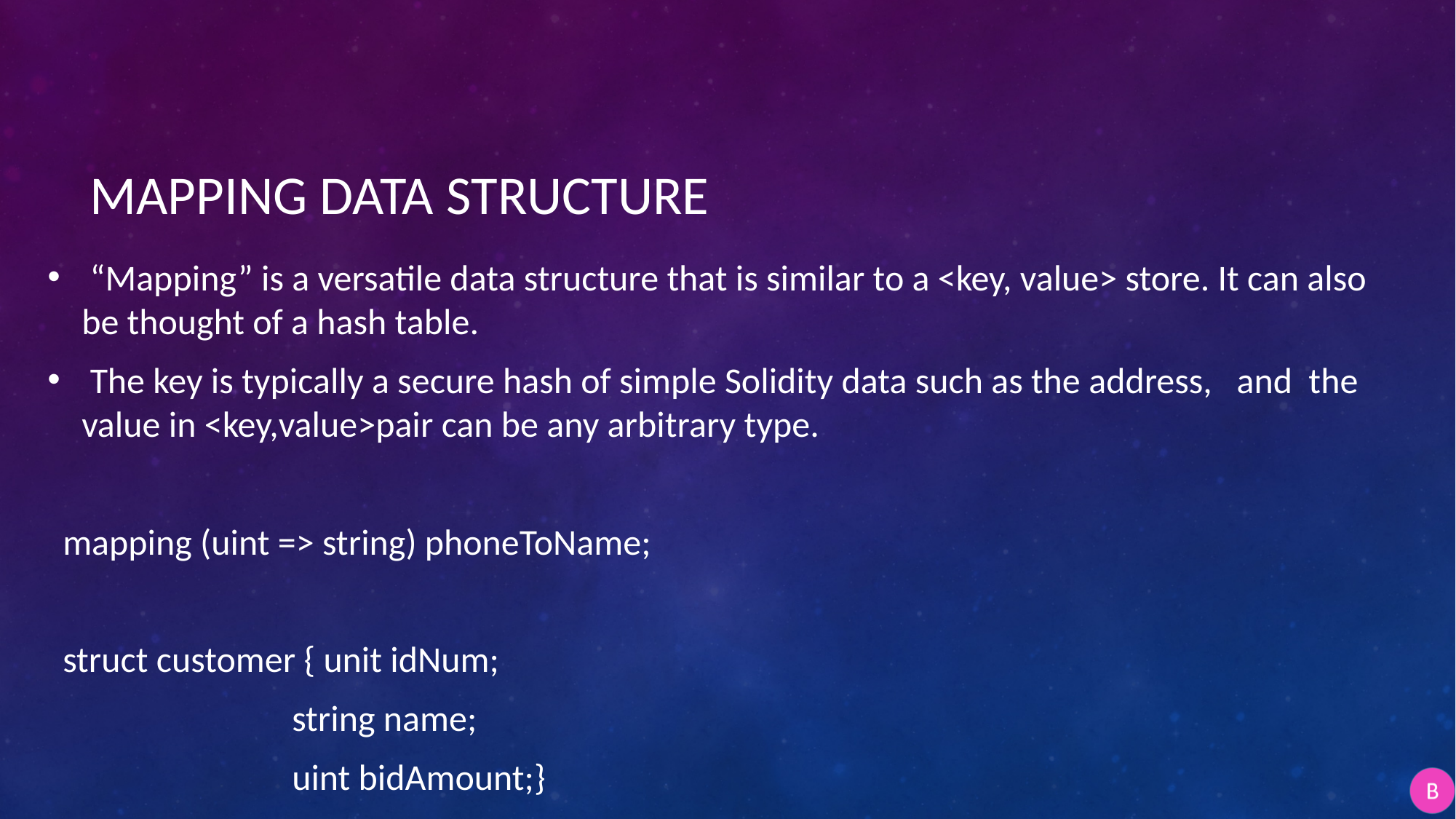

# Mapping data structure
 “Mapping” is a versatile data structure that is similar to a <key, value> store. It can also be thought of a hash table.
 The key is typically a secure hash of simple Solidity data such as the address,   and  the value in <key,value>pair can be any arbitrary type.

mapping (uint => string) phoneToName;

struct customer { unit idNum;
                            string name;
                            uint bidAmount;}

mapping (address => customer) custData;